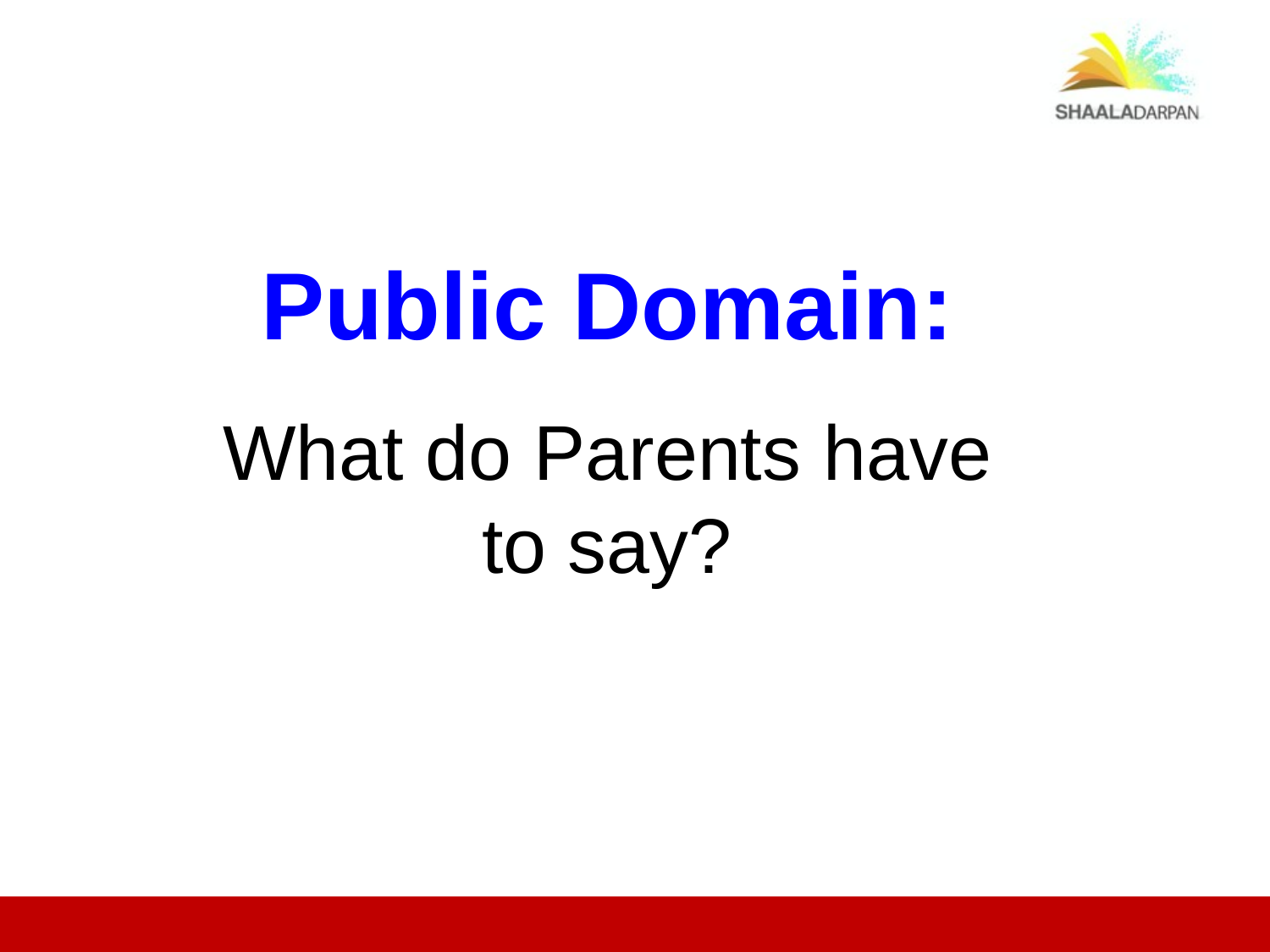

# Public Domain:
What do Parents have to say?

63